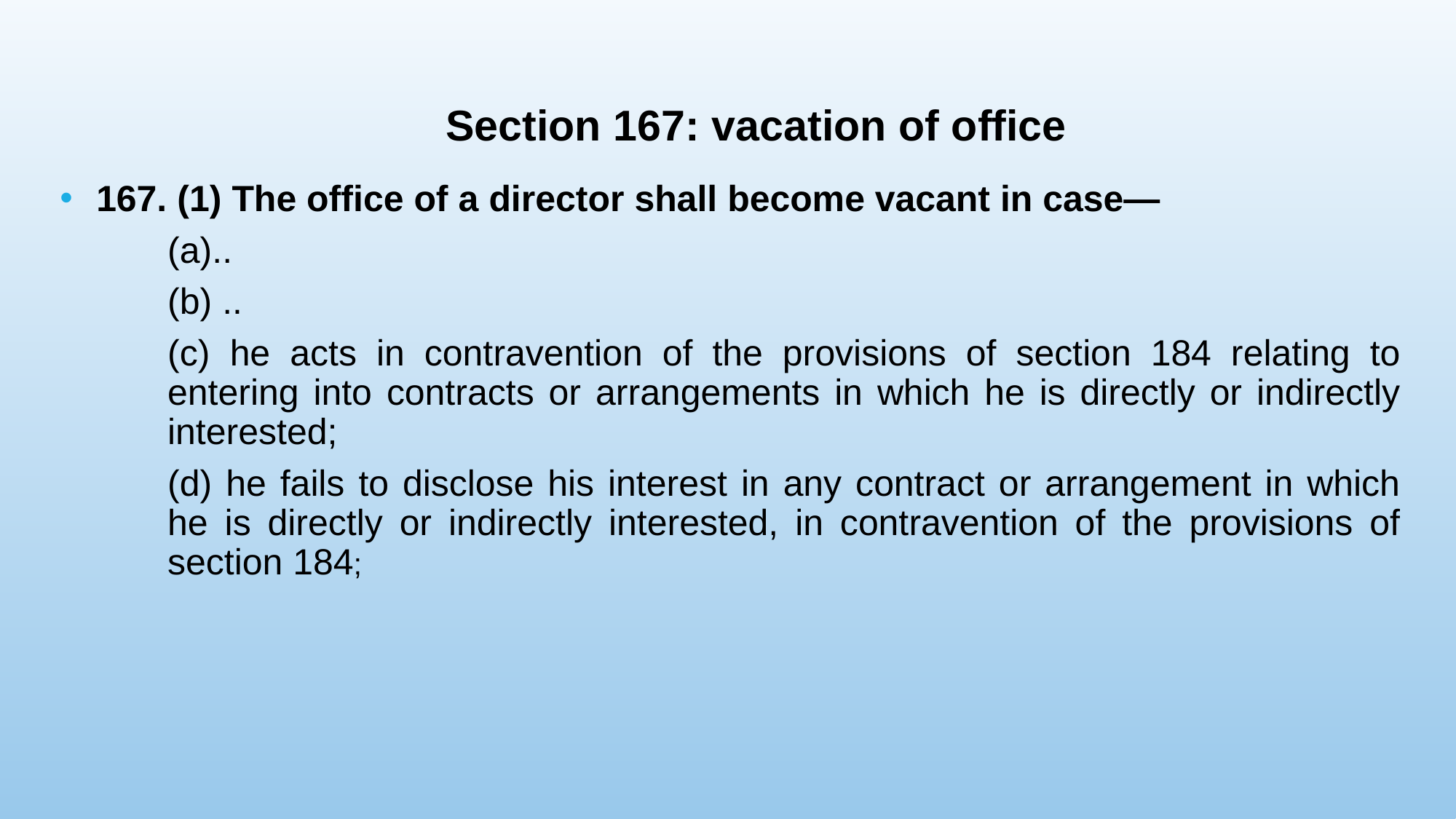

# Section 167: vacation of office
167. (1) The office of a director shall become vacant in case—
(a)..
(b) ..
(c) he acts in contravention of the provisions of section 184 relating to entering into contracts or arrangements in which he is directly or indirectly interested;
(d) he fails to disclose his interest in any contract or arrangement in which he is directly or indirectly interested, in contravention of the provisions of section 184;
36